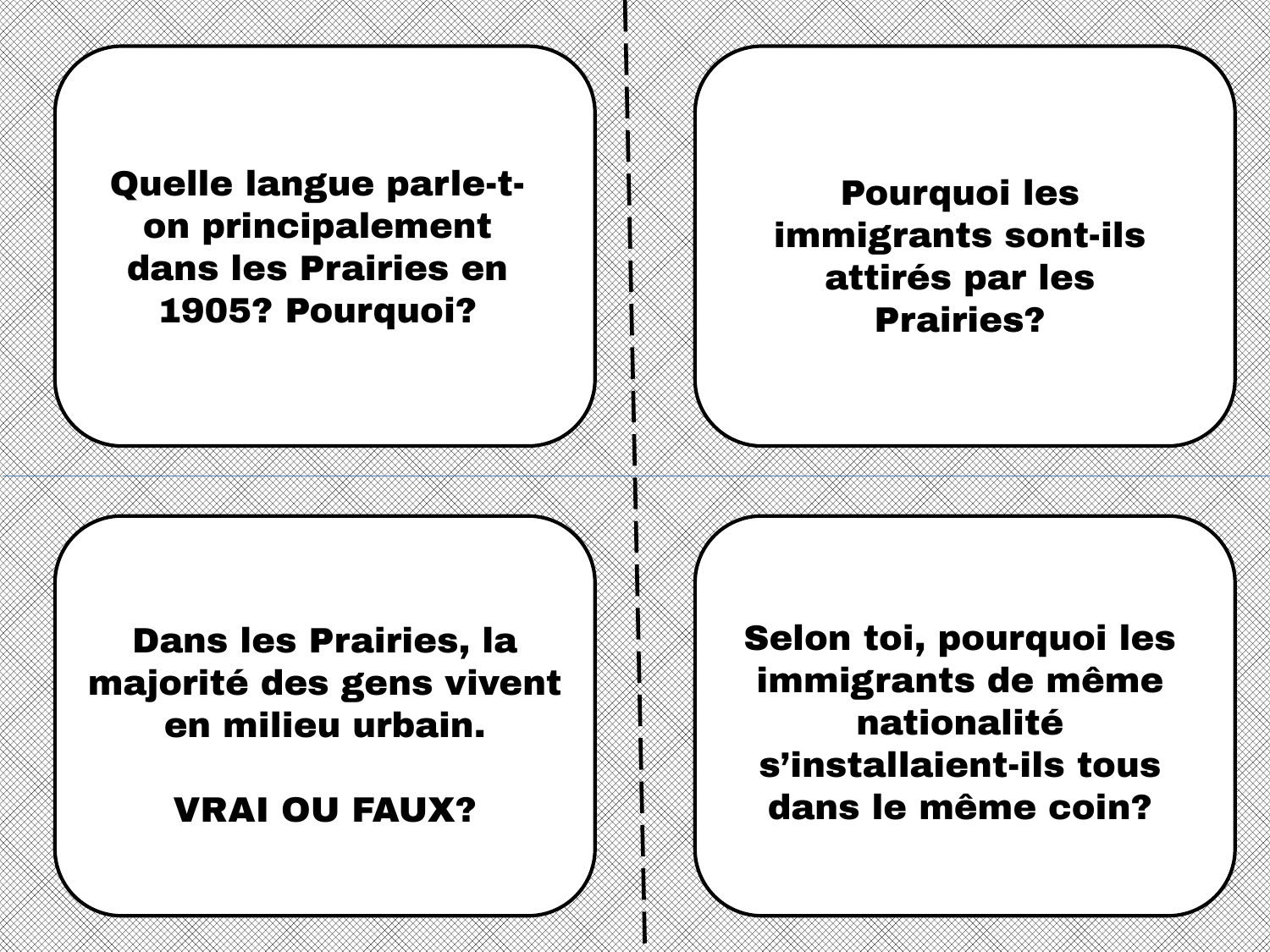

Quelle langue parle-t-on principalement dans les Prairies en 1905? Pourquoi?
Pourquoi les immigrants sont-ils attirés par les Prairies?

Selon toi, pourquoi les immigrants de même nationalité s’installaient-ils tous dans le même coin?
Dans les Prairies, la majorité des gens vivent en milieu urbain.

VRAI OU FAUX?